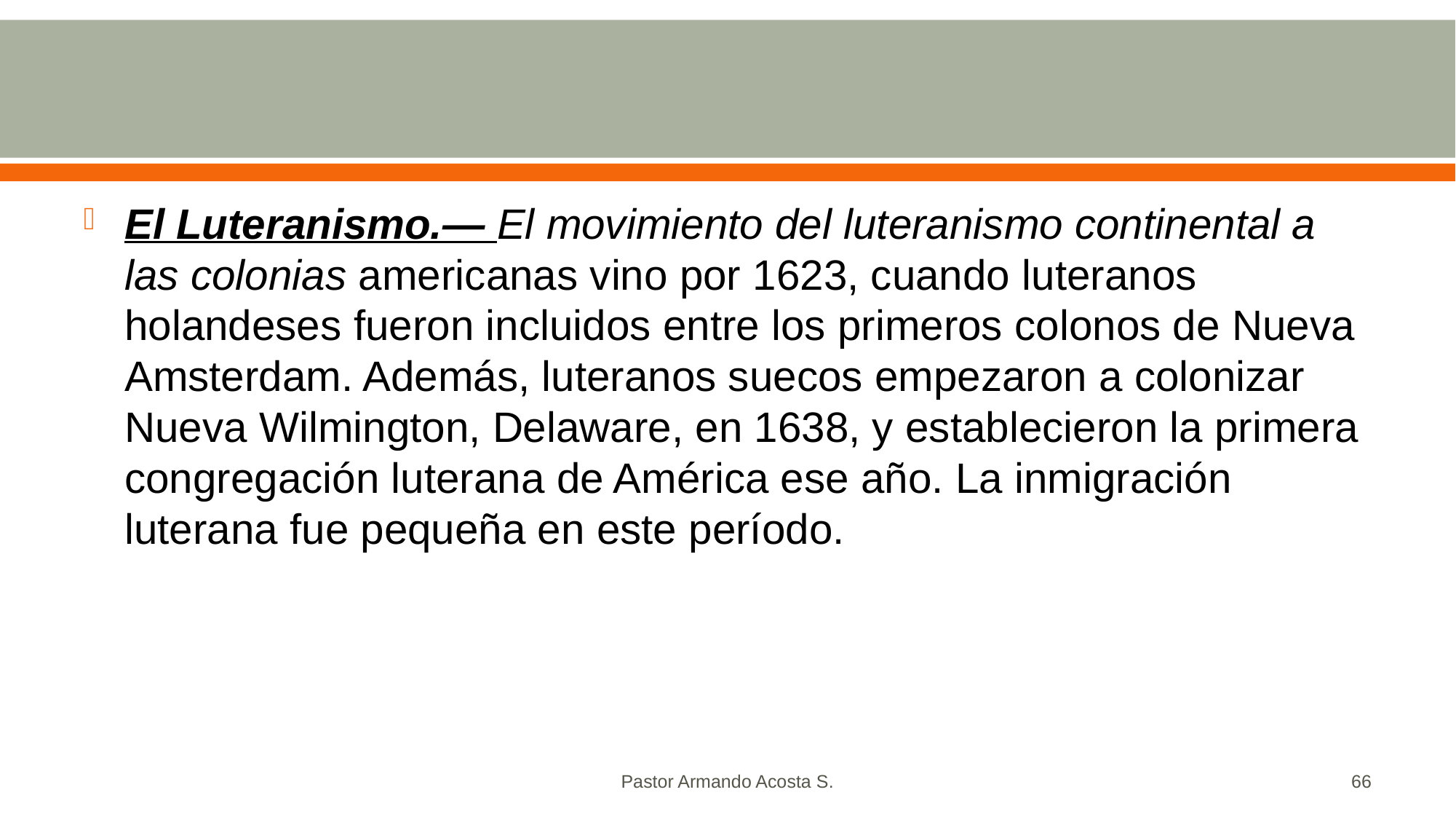

#
El Luteranismo.— El movimiento del luteranismo continental a las colonias americanas vino por 1623, cuando luteranos holandeses fueron incluidos entre los primeros colonos de Nueva Amsterdam. Además, luteranos suecos empezaron a colonizar Nueva Wilmington, Delaware, en 1638, y establecieron la primera congregación luterana de América ese año. La inmigración luterana fue pequeña en este período.
Pastor Armando Acosta S.
66